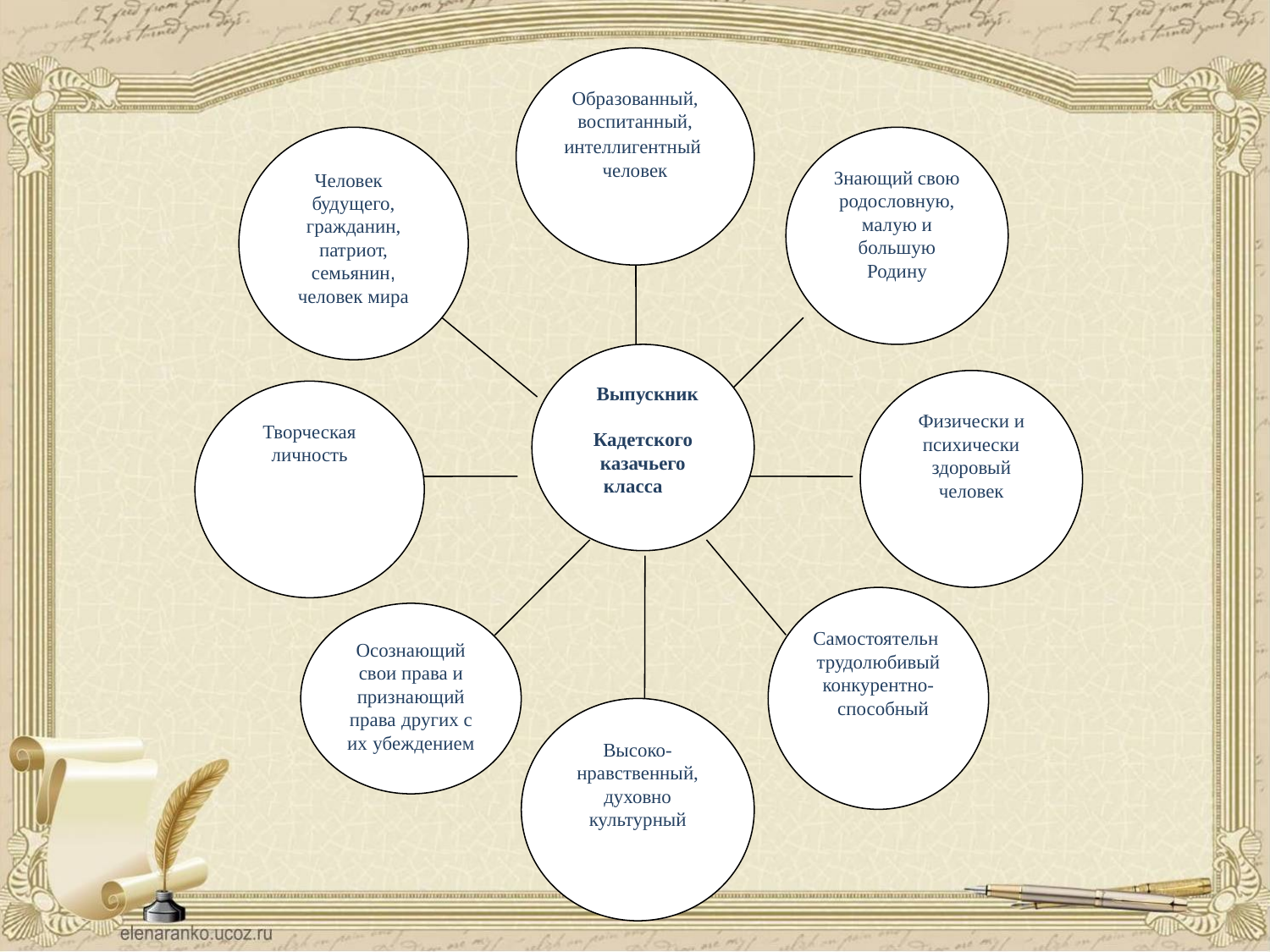

Образованный, воспитанный, интеллигентный  человек
Человек   будущего, гражданин, патриот, семьянин, человек мира
Знающий свою родословную, малую и большую Родину

    Выпускник
Кадетского казачьего класса
Физически и психически здоровый человек
Творческая личность

Самостоятельн
трудолюбивый конкурентно-
     способный
Осознающий свои права и признающий права других с их убеждением
Высоко- нравственный, духовно культурный